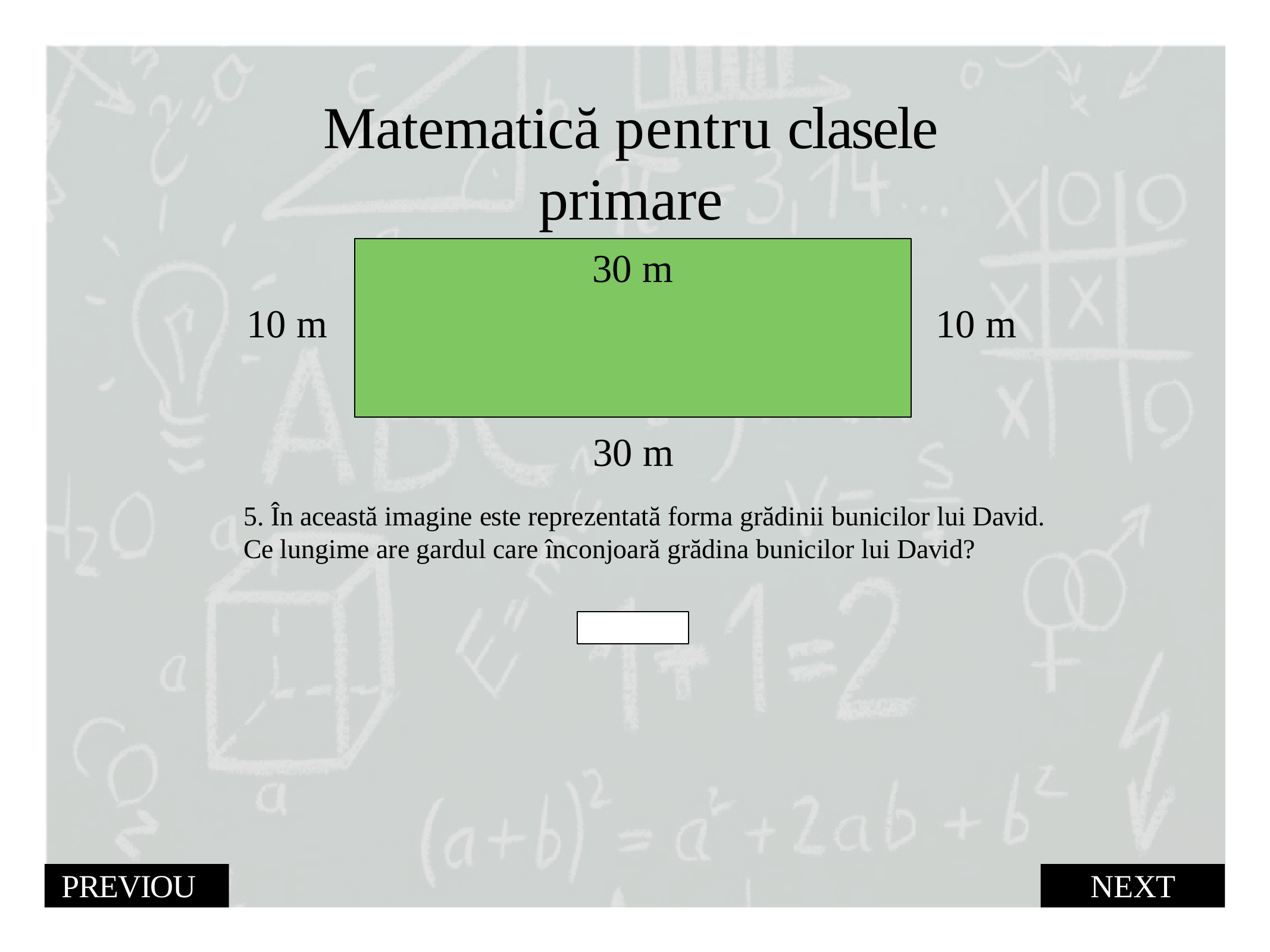

# Matematică pentru clasele primare
30 m

10 m
10 m
30 m
5. În această imagine este reprezentată forma grădinii bunicilor lui David. Ce lungime are gardul care înconjoară grădina bunicilor lui David?

PREVIOUS
NEXT